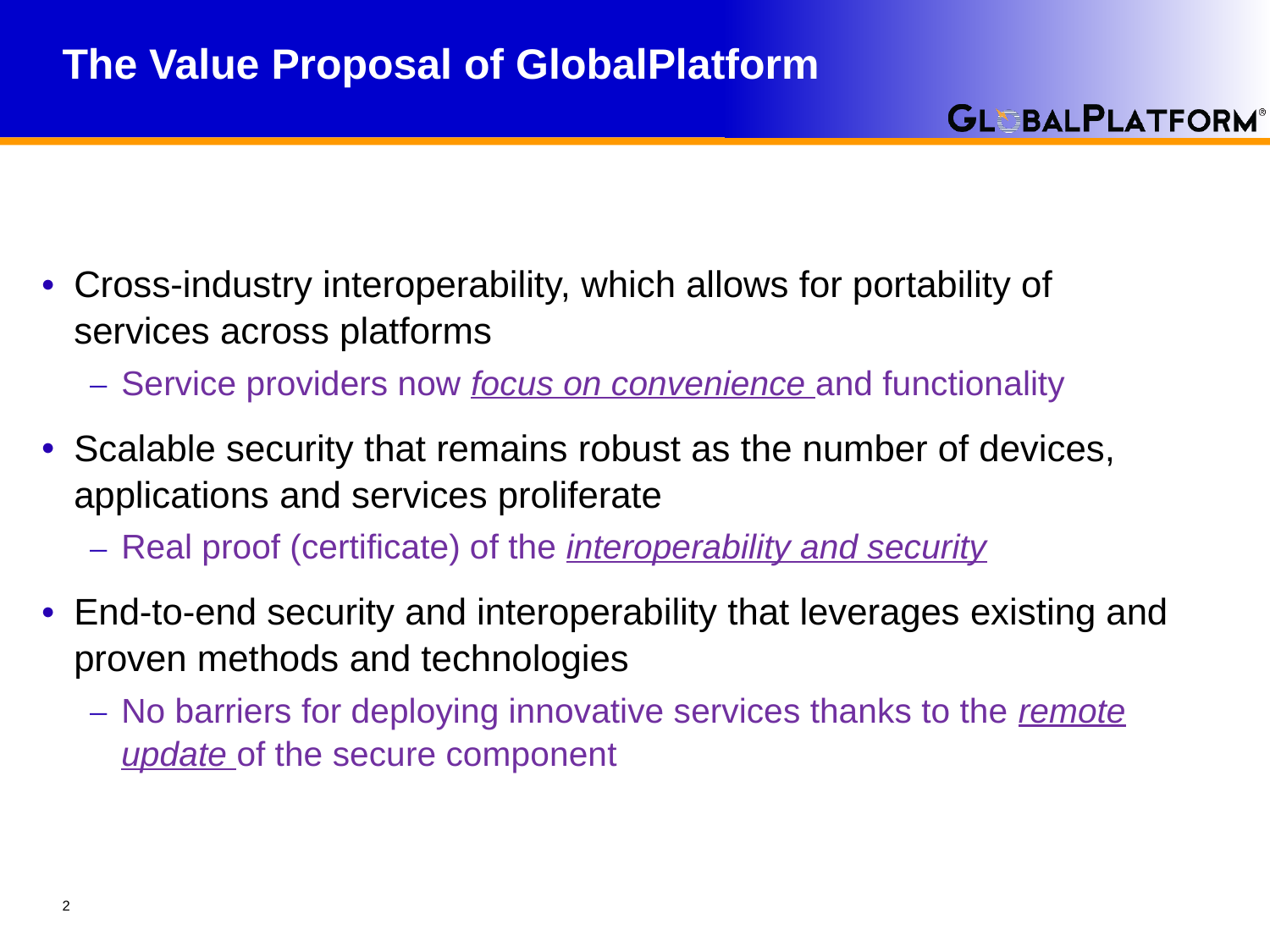

# The Value Proposal of GlobalPlatform
Cross-industry interoperability, which allows for portability of services across platforms
Service providers now focus on convenience and functionality
Scalable security that remains robust as the number of devices, applications and services proliferate
Real proof (certificate) of the interoperability and security
End-to-end security and interoperability that leverages existing and proven methods and technologies
No barriers for deploying innovative services thanks to the remote update of the secure component
2